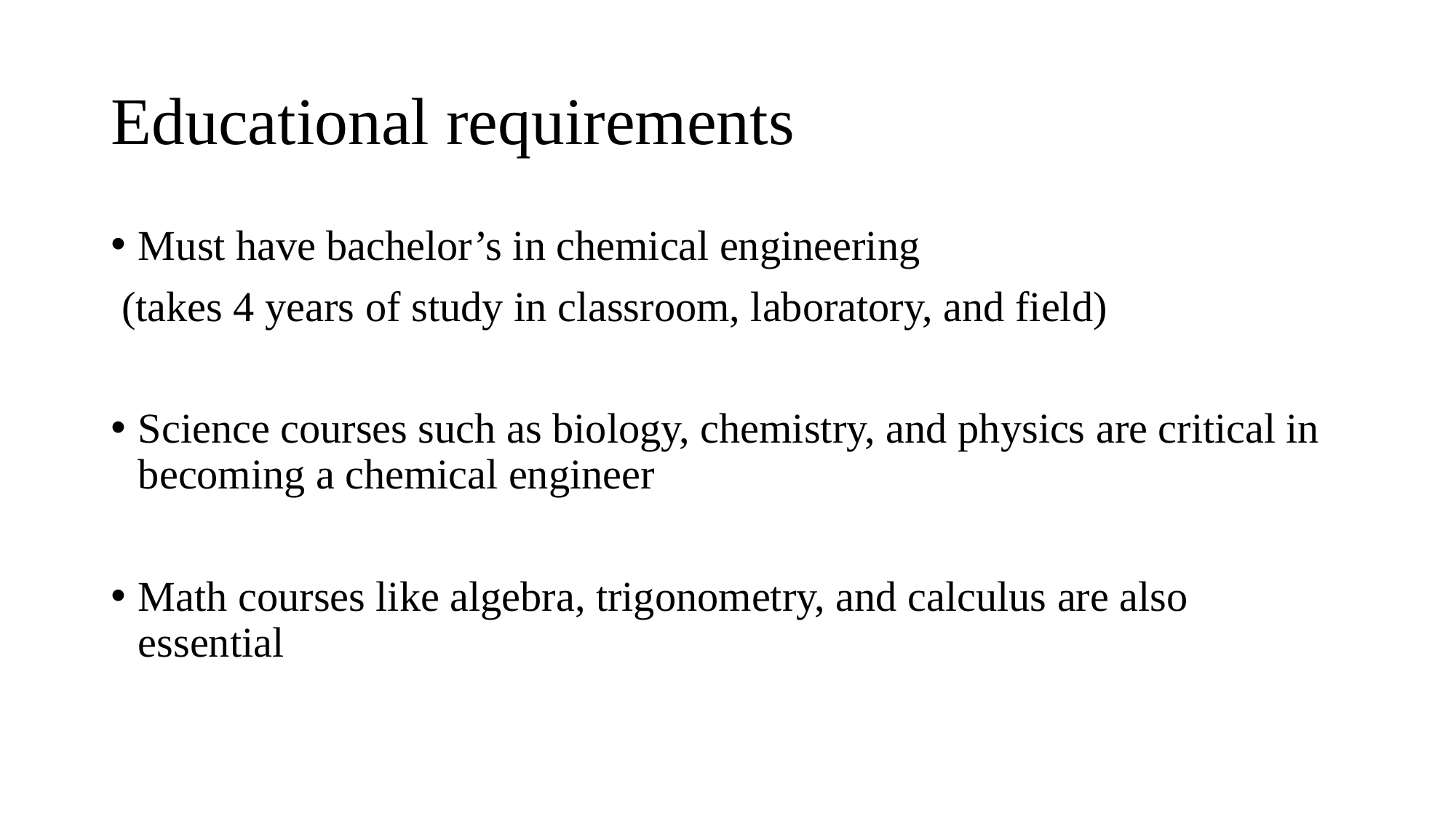

# Educational requirements
Must have bachelor’s in chemical engineering
 (takes 4 years of study in classroom, laboratory, and field)

Science courses such as biology, chemistry, and physics are critical in becoming a chemical engineer

Math courses like algebra, trigonometry, and calculus are also essential